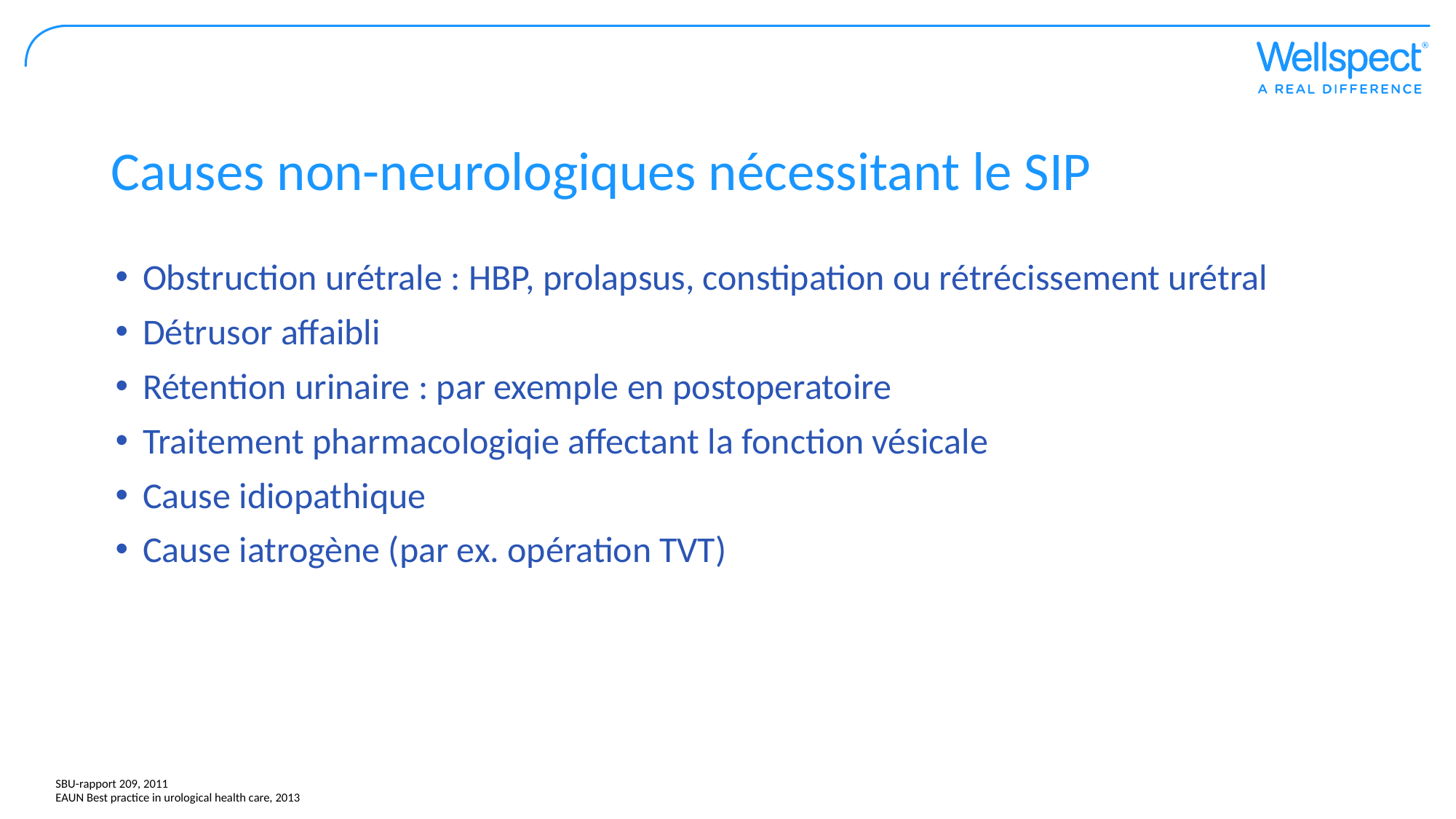

# Causes non-neurologiques nécessitant le SIP
Obstruction urétrale : HBP, prolapsus, constipation ou rétrécissement urétral
Détrusor affaibli
Rétention urinaire : par exemple en postoperatoire
Traitement pharmacologiqie affectant la fonction vésicale
Cause idiopathique
Cause iatrogène (par ex. opération TVT)

SBU-rapport 209, 2011
EAUN Best practice in urological health care, 2013